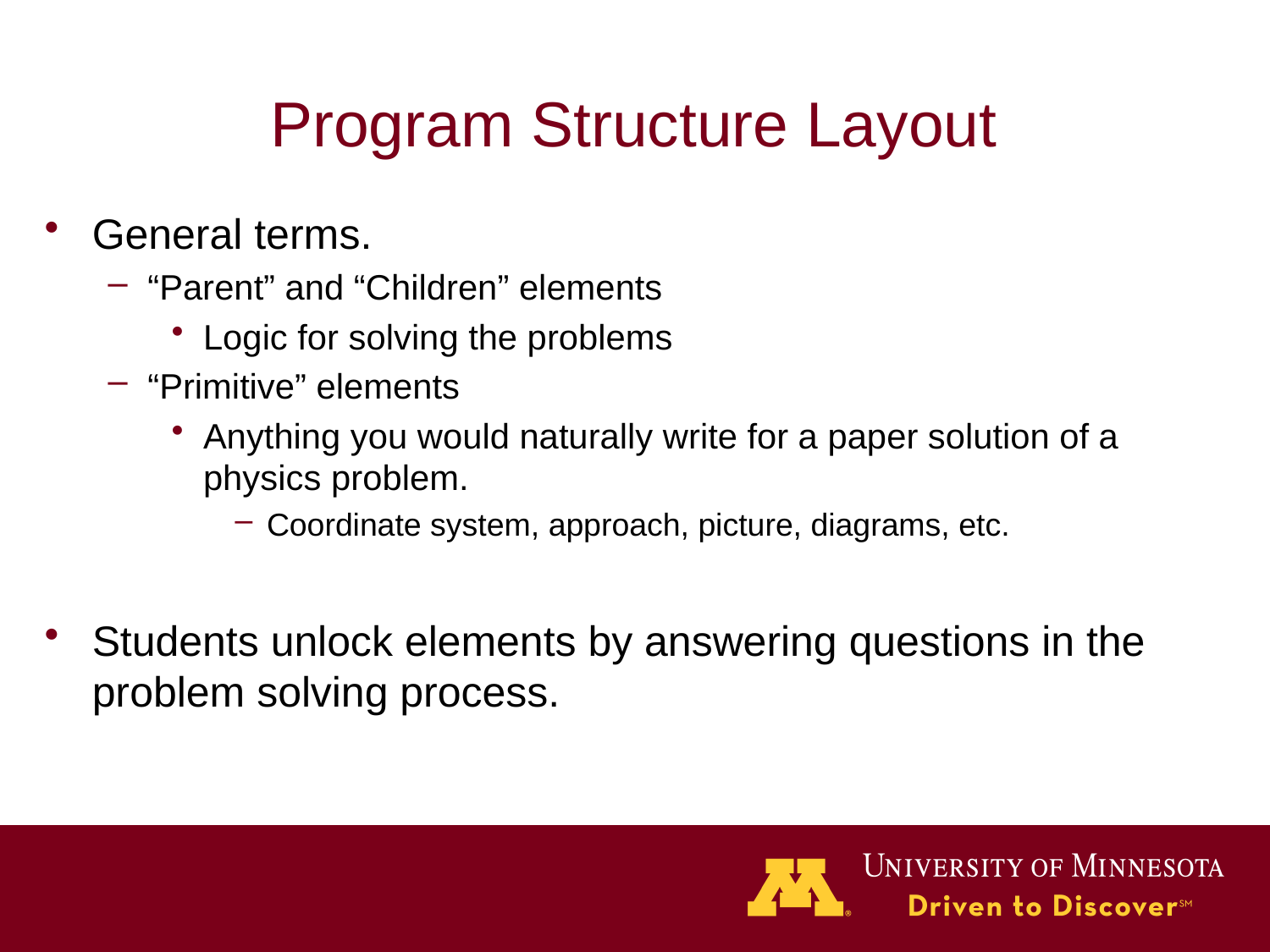

# Program Structure Layout
General terms.
“Parent” and “Children” elements
Logic for solving the problems
“Primitive” elements
Anything you would naturally write for a paper solution of a physics problem.
Coordinate system, approach, picture, diagrams, etc.

Students unlock elements by answering questions in the problem solving process.